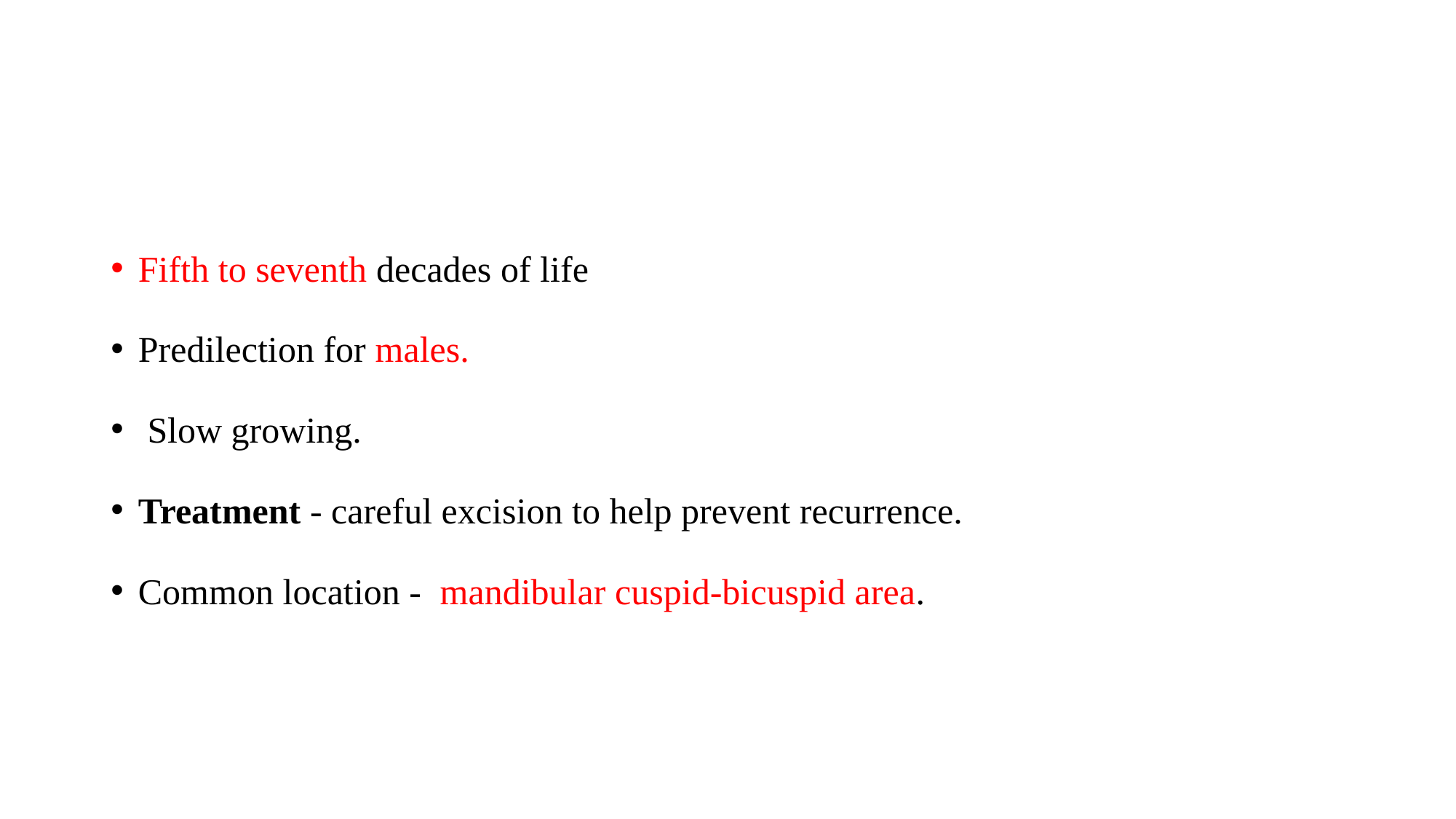

#
Fifth to seventh decades of life
Predilection for males.
 Slow growing.
Treatment - careful excision to help prevent recurrence.
Common location -  mandibular cuspid-bicuspid area.